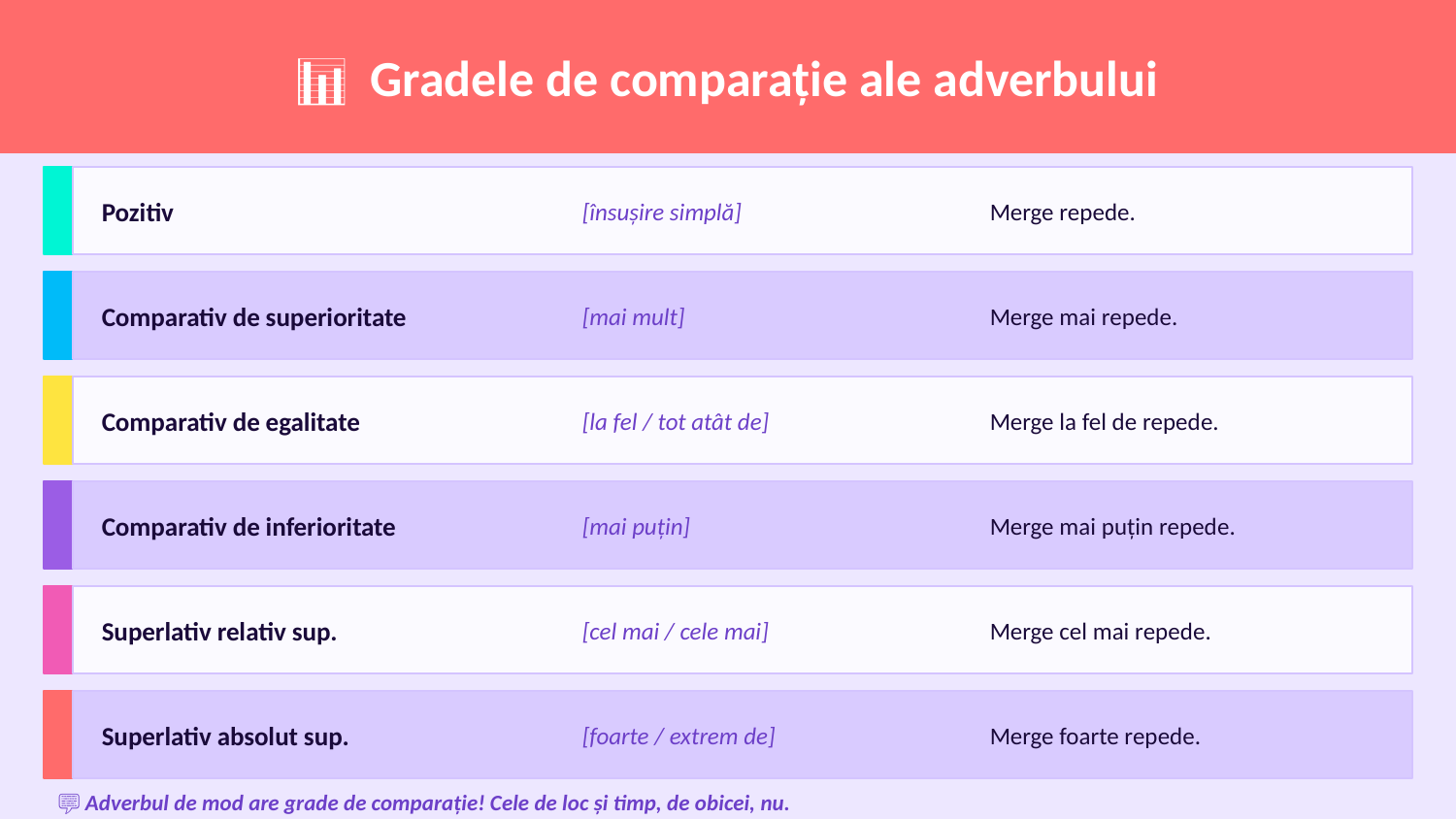

📊  Gradele de comparație ale adverbului

Pozitiv
[însușire simplă]
Merge repede.

Comparativ de superioritate
[mai mult]
Merge mai repede.

Comparativ de egalitate
[la fel / tot atât de]
Merge la fel de repede.

Comparativ de inferioritate
[mai puțin]
Merge mai puțin repede.

Superlativ relativ sup.
[cel mai / cele mai]
Merge cel mai repede.

Superlativ absolut sup.
[foarte / extrem de]
Merge foarte repede.
💬 Adverbul de mod are grade de comparație! Cele de loc și timp, de obicei, nu.